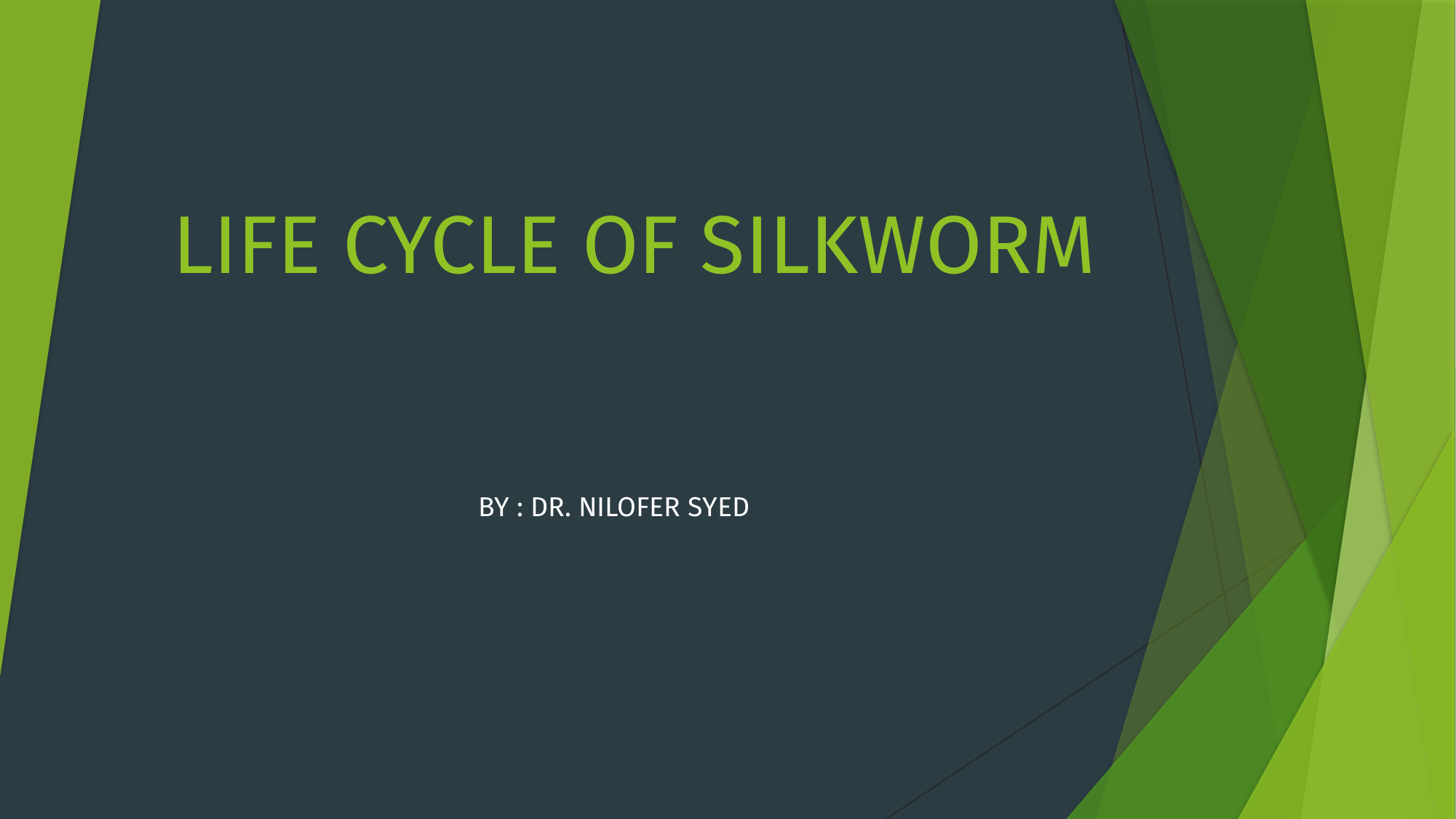

# LIFE CYCLE OF SILKWORM
BY : DR. NILOFER SYED